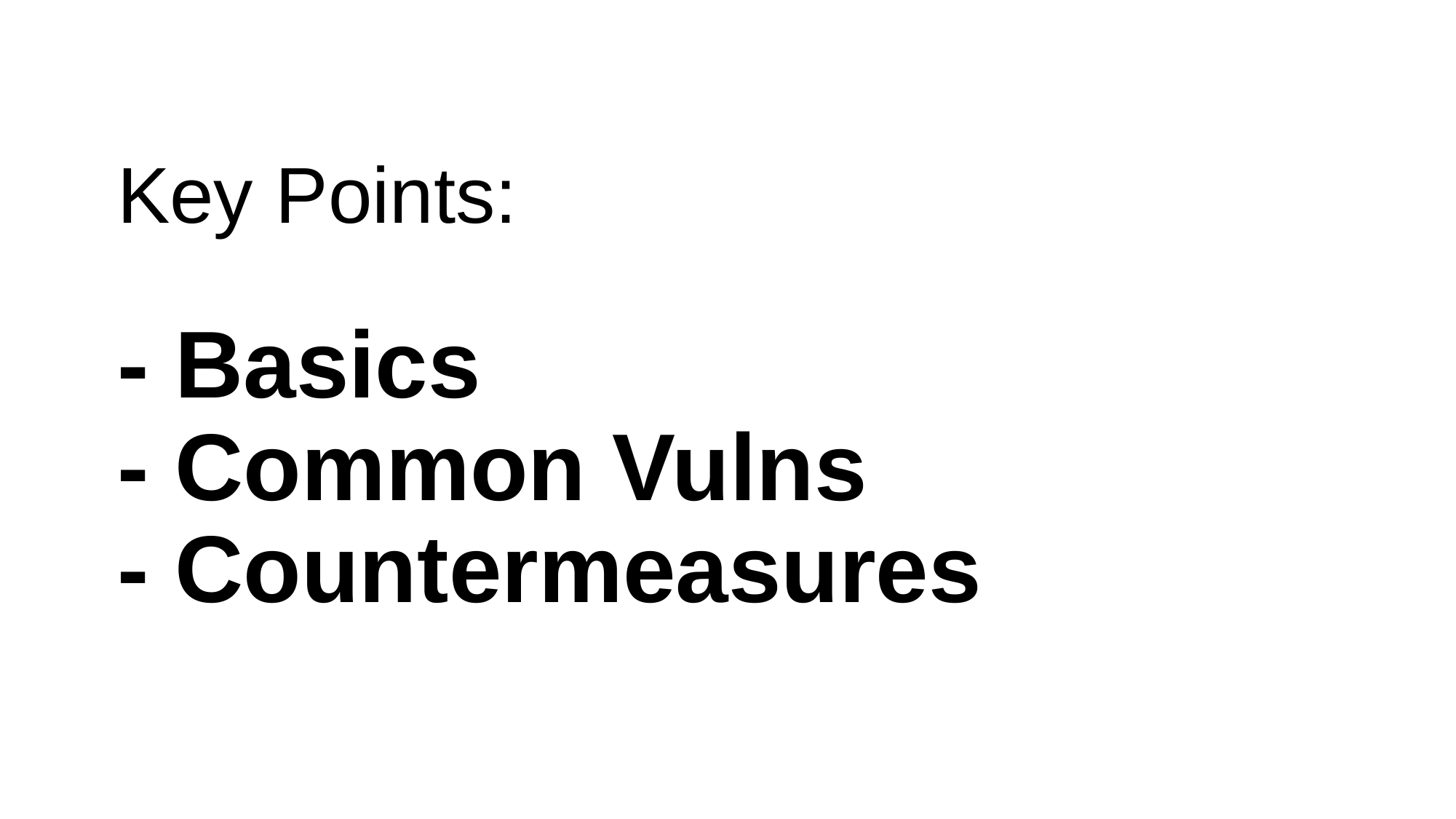

# Key Points: - Basics - Common Vulns - Countermeasures